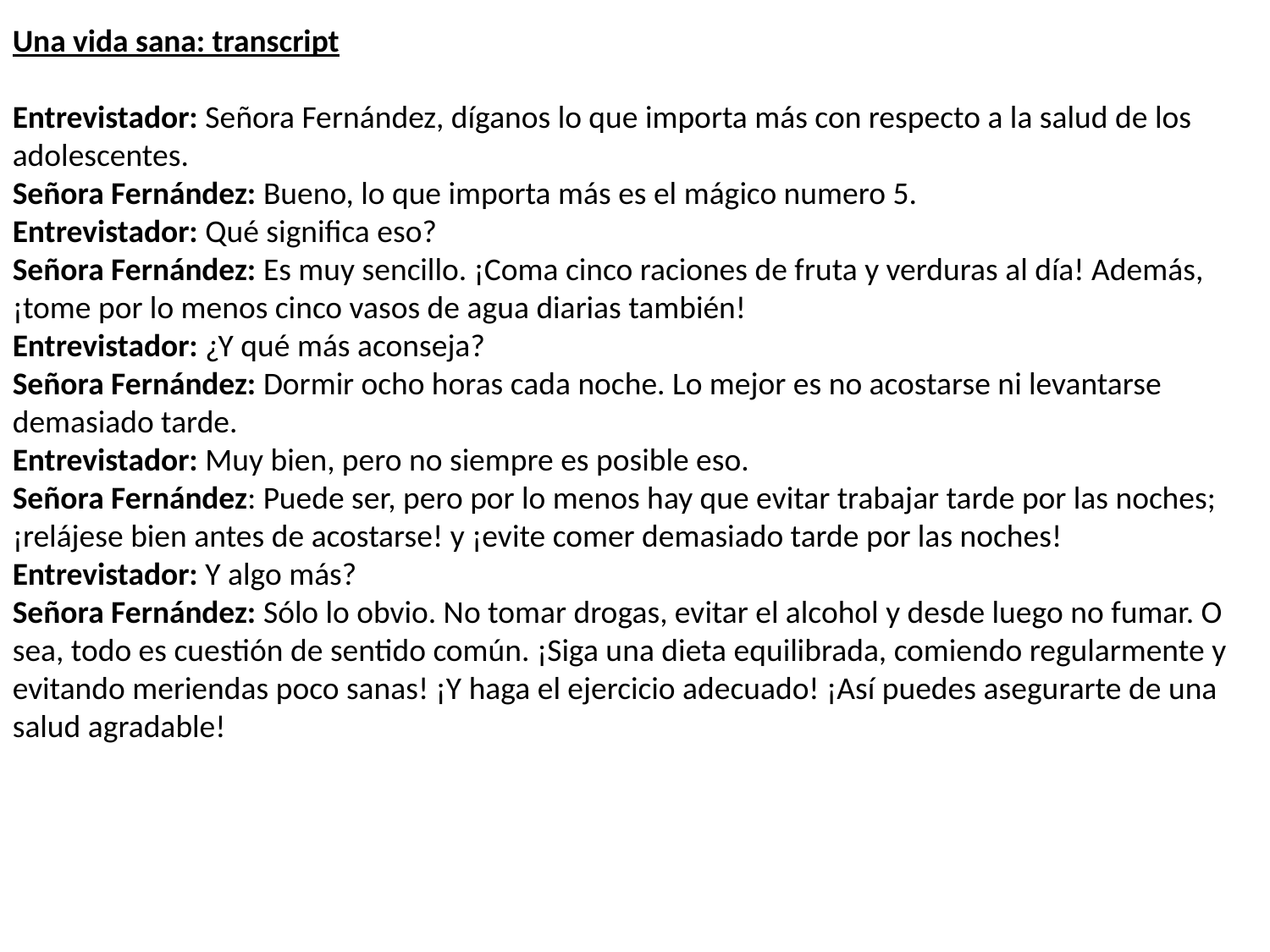

Una vida sana: transcript

Entrevistador: Señora Fernández, díganos lo que importa más con respecto a la salud de los adolescentes.
Señora Fernández: Bueno, lo que importa más es el mágico numero 5.
Entrevistador: Qué significa eso?
Señora Fernández: Es muy sencillo. ¡Coma cinco raciones de fruta y verduras al día! Además, ¡tome por lo menos cinco vasos de agua diarias también!
Entrevistador: ¿Y qué más aconseja?
Señora Fernández: Dormir ocho horas cada noche. Lo mejor es no acostarse ni levantarse demasiado tarde.
Entrevistador: Muy bien, pero no siempre es posible eso.
Señora Fernández: Puede ser, pero por lo menos hay que evitar trabajar tarde por las noches; ¡relájese bien antes de acostarse! y ¡evite comer demasiado tarde por las noches!
Entrevistador: Y algo más?
Señora Fernández: Sólo lo obvio. No tomar drogas, evitar el alcohol y desde luego no fumar. O sea, todo es cuestión de sentido común. ¡Siga una dieta equilibrada, comiendo regularmente y evitando meriendas poco sanas! ¡Y haga el ejercicio adecuado! ¡Así puedes asegurarte de una salud agradable!